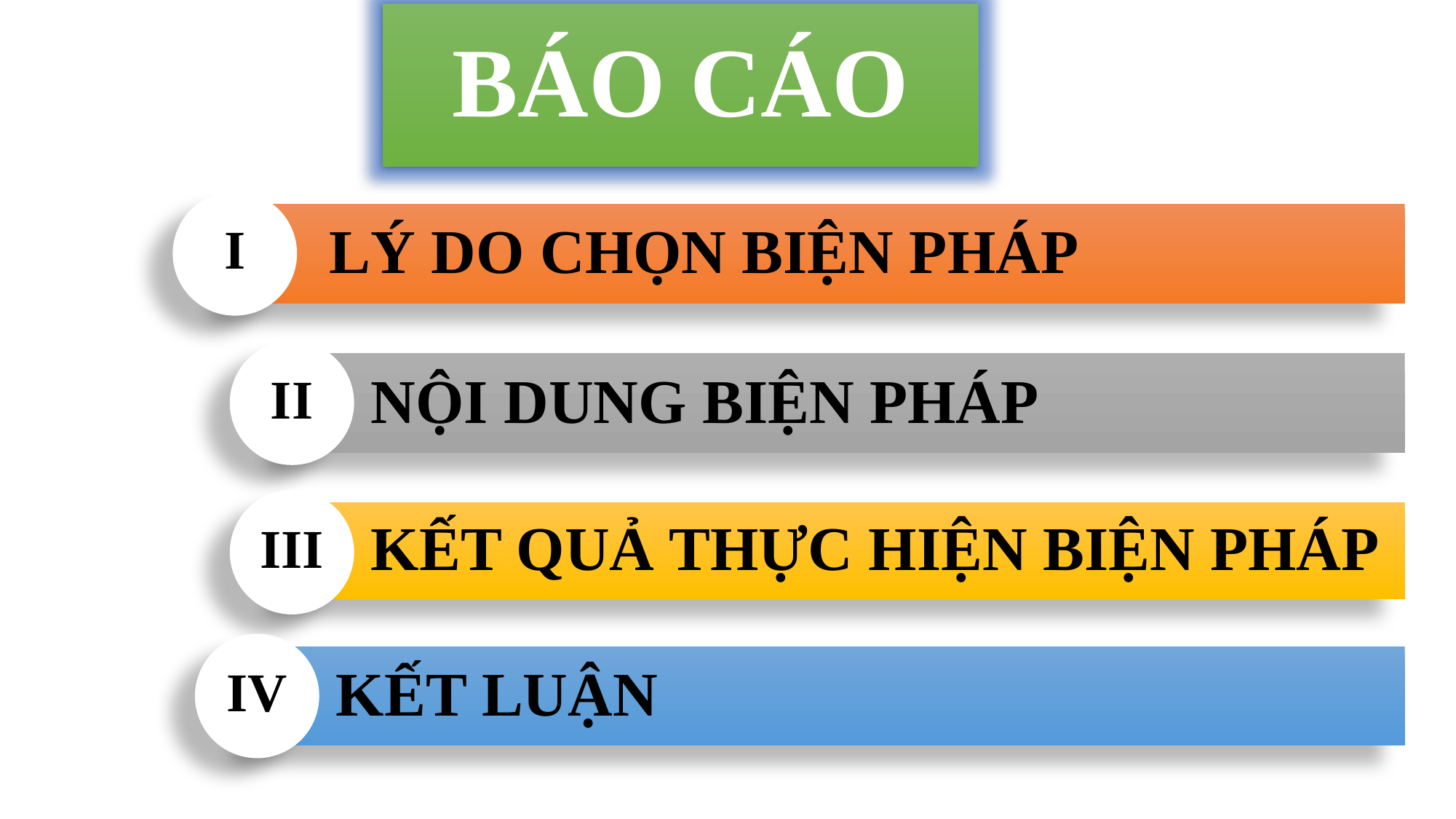

BÁO CÁO
I
 LÝ DO CHỌN BIỆN PHÁP
II
NỘI DUNG BIỆN PHÁP
III
KẾT QUẢ THỰC HIỆN BIỆN PHÁP
IV
KẾT LUẬN